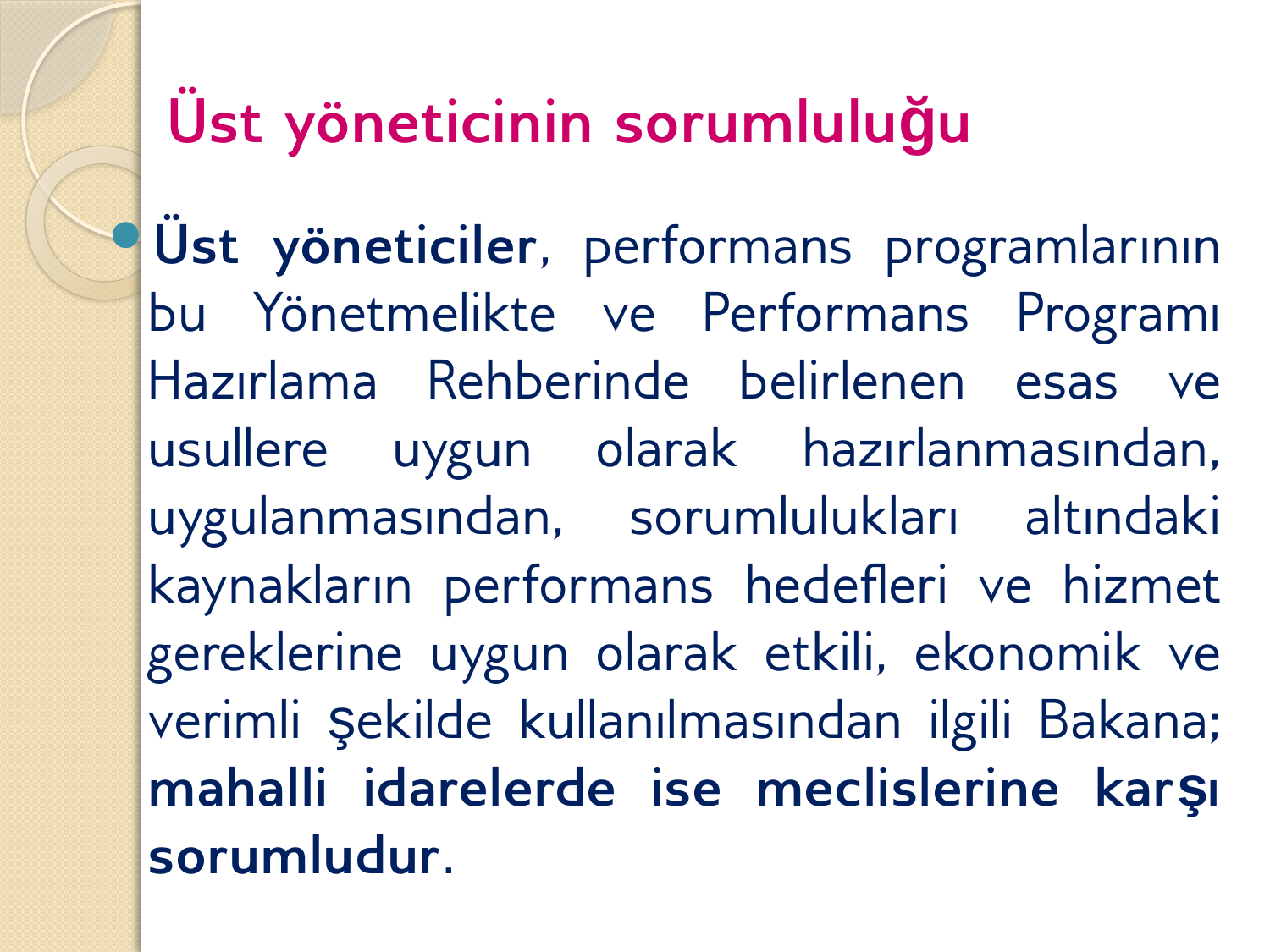

# Üst yöneticinin sorumluluğu
Üst yöneticiler, performans programlarının bu Yönetmelikte ve Performans Programı Hazırlama Rehberinde belirlenen esas ve usullere uygun olarak hazırlanmasından, uygulanmasından, sorumlulukları altındaki kaynakların performans hedefleri ve hizmet gereklerine uygun olarak etkili, ekonomik ve verimli şekilde kullanılmasından ilgili Bakana; mahalli idarelerde ise meclislerine karşı sorumludur.